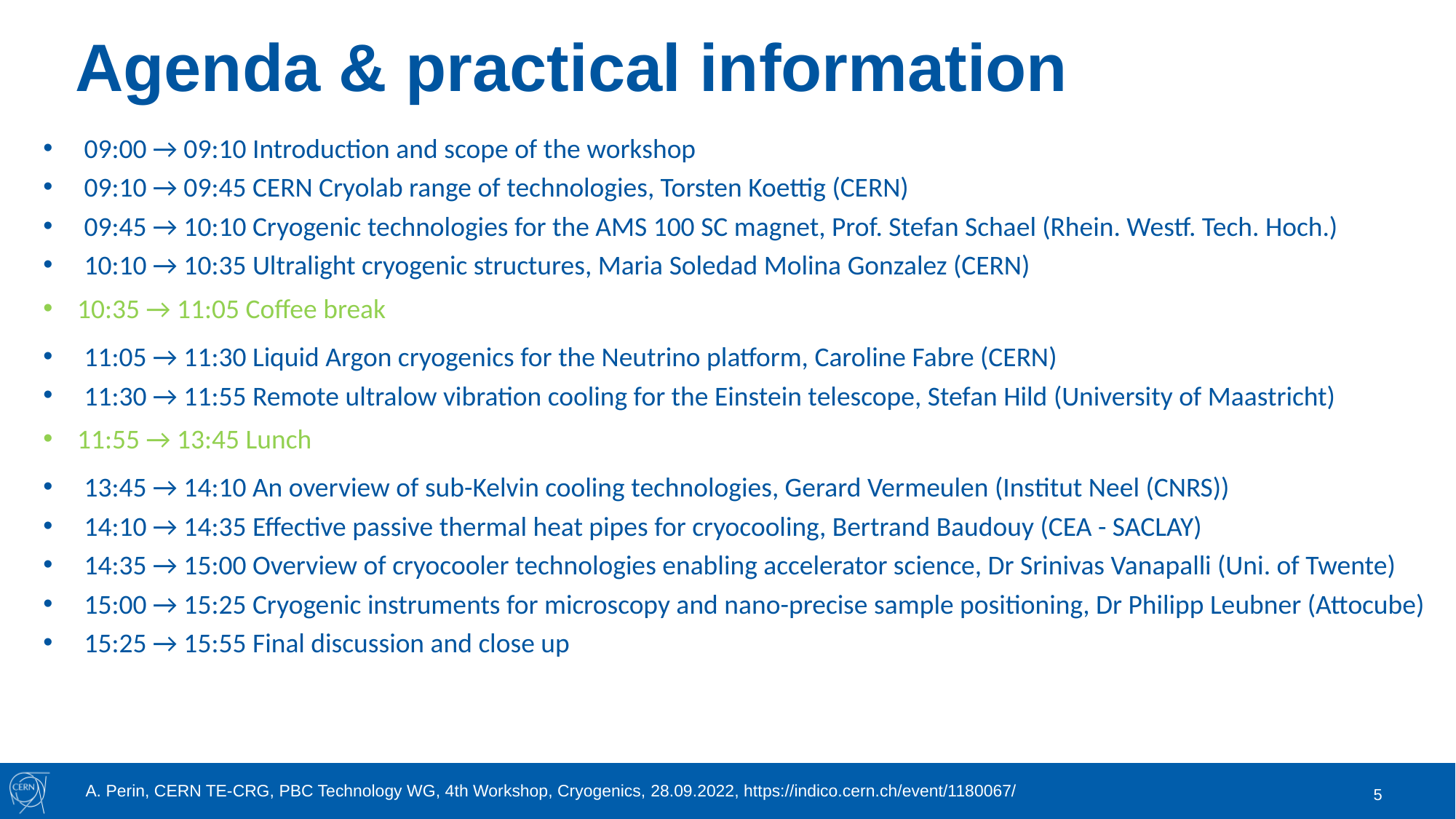

# Agenda & practical information
09:00 → 09:10 Introduction and scope of the workshop
09:10 → 09:45 CERN Cryolab range of technologies, Torsten Koettig (CERN)
09:45 → 10:10 Cryogenic technologies for the AMS 100 SC magnet, Prof. Stefan Schael (Rhein. Westf. Tech. Hoch.)
10:10 → 10:35 Ultralight cryogenic structures, Maria Soledad Molina Gonzalez (CERN)
10:35 → 11:05 Coffee break
11:05 → 11:30 Liquid Argon cryogenics for the Neutrino platform, Caroline Fabre (CERN)
11:30 → 11:55 Remote ultralow vibration cooling for the Einstein telescope, Stefan Hild (University of Maastricht)
11:55 → 13:45 Lunch
13:45 → 14:10 An overview of sub-Kelvin cooling technologies, Gerard Vermeulen (Institut Neel (CNRS))
14:10 → 14:35 Effective passive thermal heat pipes for cryocooling, Bertrand Baudouy (CEA - SACLAY)
14:35 → 15:00 Overview of cryocooler technologies enabling accelerator science, Dr Srinivas Vanapalli (Uni. of Twente)
15:00 → 15:25 Cryogenic instruments for microscopy and nano-precise sample positioning, Dr Philipp Leubner (Attocube)
15:25 → 15:55 Final discussion and close up